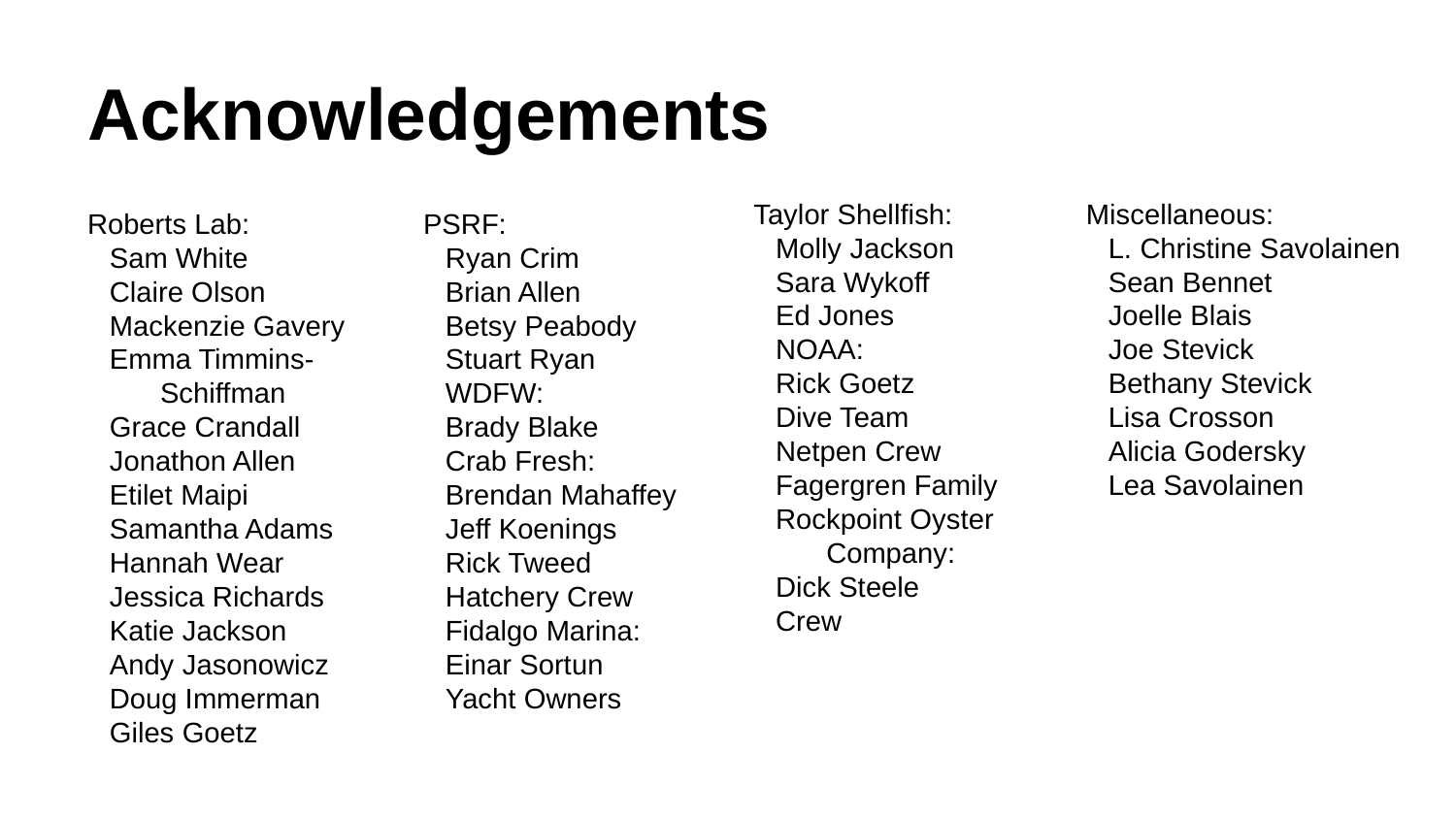

# Acknowledgements
Taylor Shellfish:
Molly Jackson
Sara Wykoff
Ed Jones
NOAA:
Rick Goetz
Dive Team
Netpen Crew
Fagergren Family
Rockpoint Oyster Company:
Dick Steele
Crew

Miscellaneous:
L. Christine Savolainen
Sean Bennet
Joelle Blais
Joe Stevick
Bethany Stevick
Lisa Crosson
Alicia Godersky
Lea Savolainen

Roberts Lab:
Sam White
Claire Olson
Mackenzie Gavery
Emma Timmins-Schiffman
Grace Crandall
Jonathon Allen
Etilet Maipi
Samantha Adams
Hannah Wear
Jessica Richards
Katie Jackson
Andy Jasonowicz
Doug Immerman
Giles Goetz

PSRF:
Ryan Crim
Brian Allen
Betsy Peabody
Stuart Ryan
WDFW:
Brady Blake
Crab Fresh:
Brendan Mahaffey
Jeff Koenings
Rick Tweed
Hatchery Crew
Fidalgo Marina:
Einar Sortun
Yacht Owners